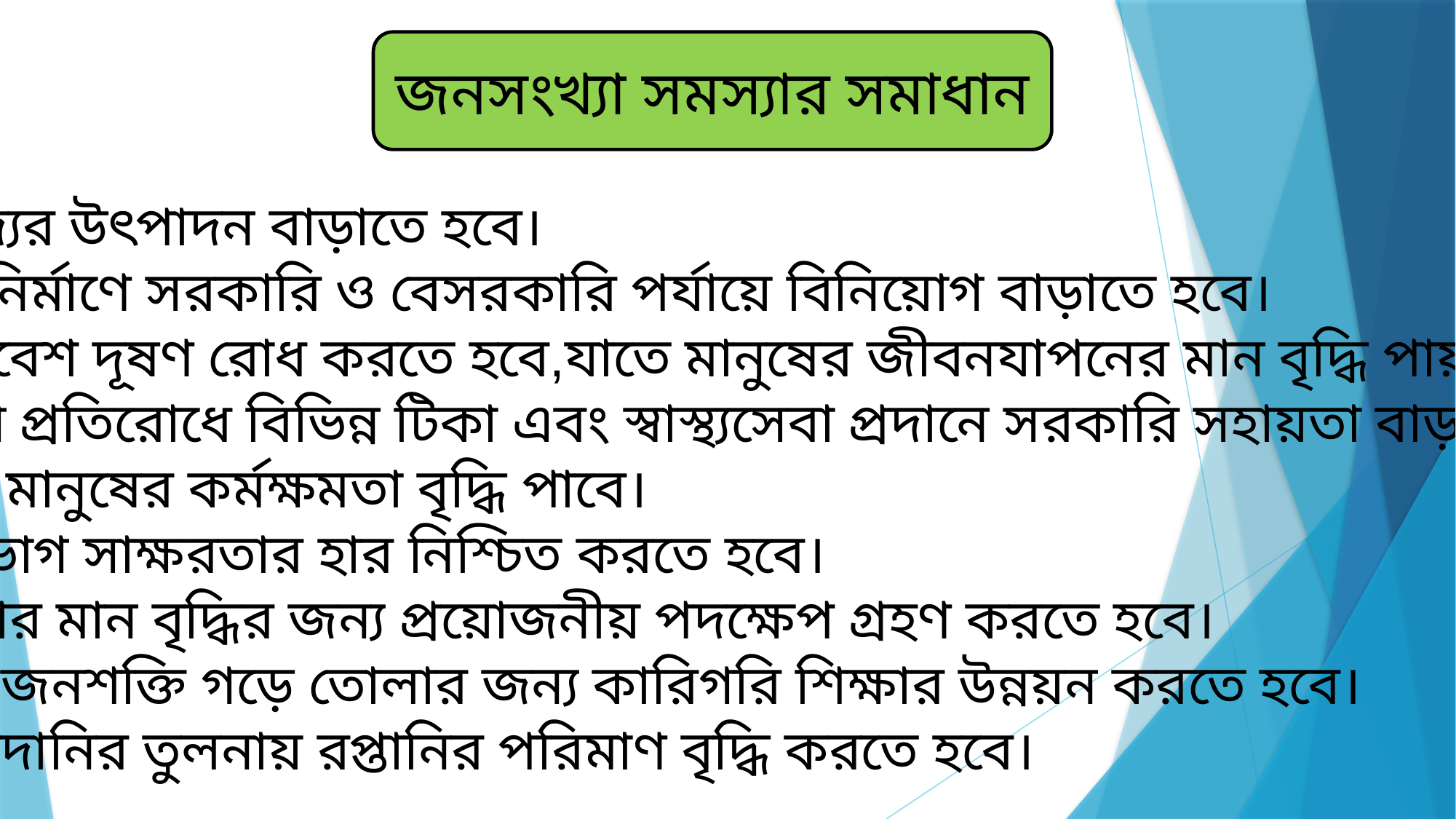

জনসংখ্যা সমস্যার সমাধান
১। খাদ্যের উৎপাদন বাড়াতে হবে।
২। গৃহ নির্মাণে সরকারি ও বেসরকারি পর্যায়ে বিনিয়োগ বাড়াতে হবে।
৩। পরিবেশ দূষণ রোধ করতে হবে,যাতে মানুষের জীবনযাপনের মান বৃদ্ধি পায়।
৪। রোগ প্রতিরোধে বিভিন্ন টিকা এবং স্বাস্থ্যসেবা প্রদানে সরকারি সহায়তা বাড়াতে হবে।
    এতে মানুষের কর্মক্ষমতা বৃদ্ধি পাবে।
৫। শতভাগ সাক্ষরতার হার নিশ্চিত করতে হবে।
    শিক্ষার মান বৃদ্ধির জন্য প্রয়োজনীয় পদক্ষেপ গ্রহণ করতে হবে।
৬। দক্ষ জনশক্তি গড়ে তোলার জন্য কারিগরি শিক্ষার উন্নয়ন করতে হবে।
৭। আমদানির তুলনায় রপ্তানির পরিমাণ বৃদ্ধি করতে হবে।